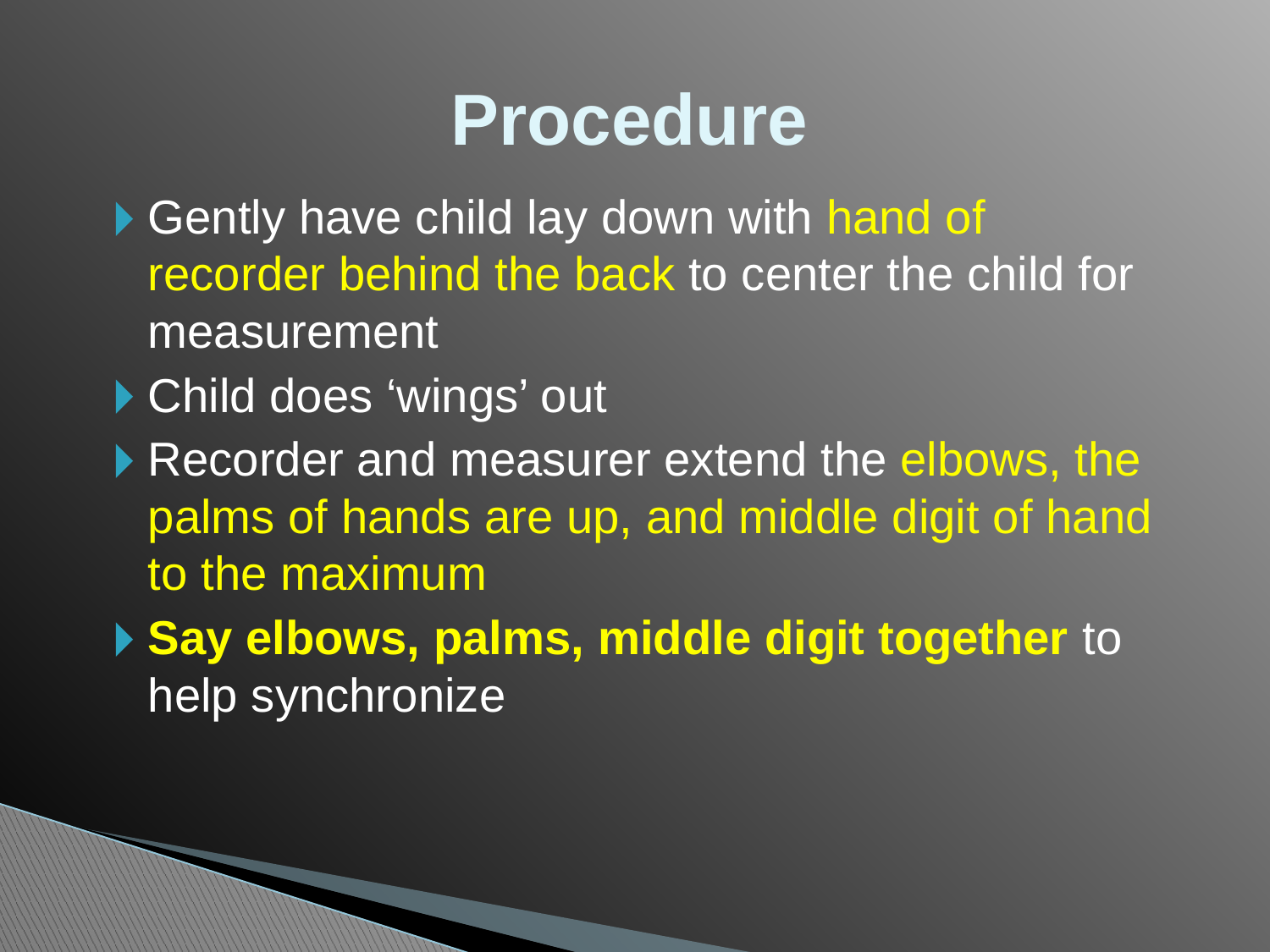

# Procedure
Gently have child lay down with hand of recorder behind the back to center the child for measurement
Child does ‘wings’ out
Recorder and measurer extend the elbows, the palms of hands are up, and middle digit of hand to the maximum
Say elbows, palms, middle digit together to help synchronize